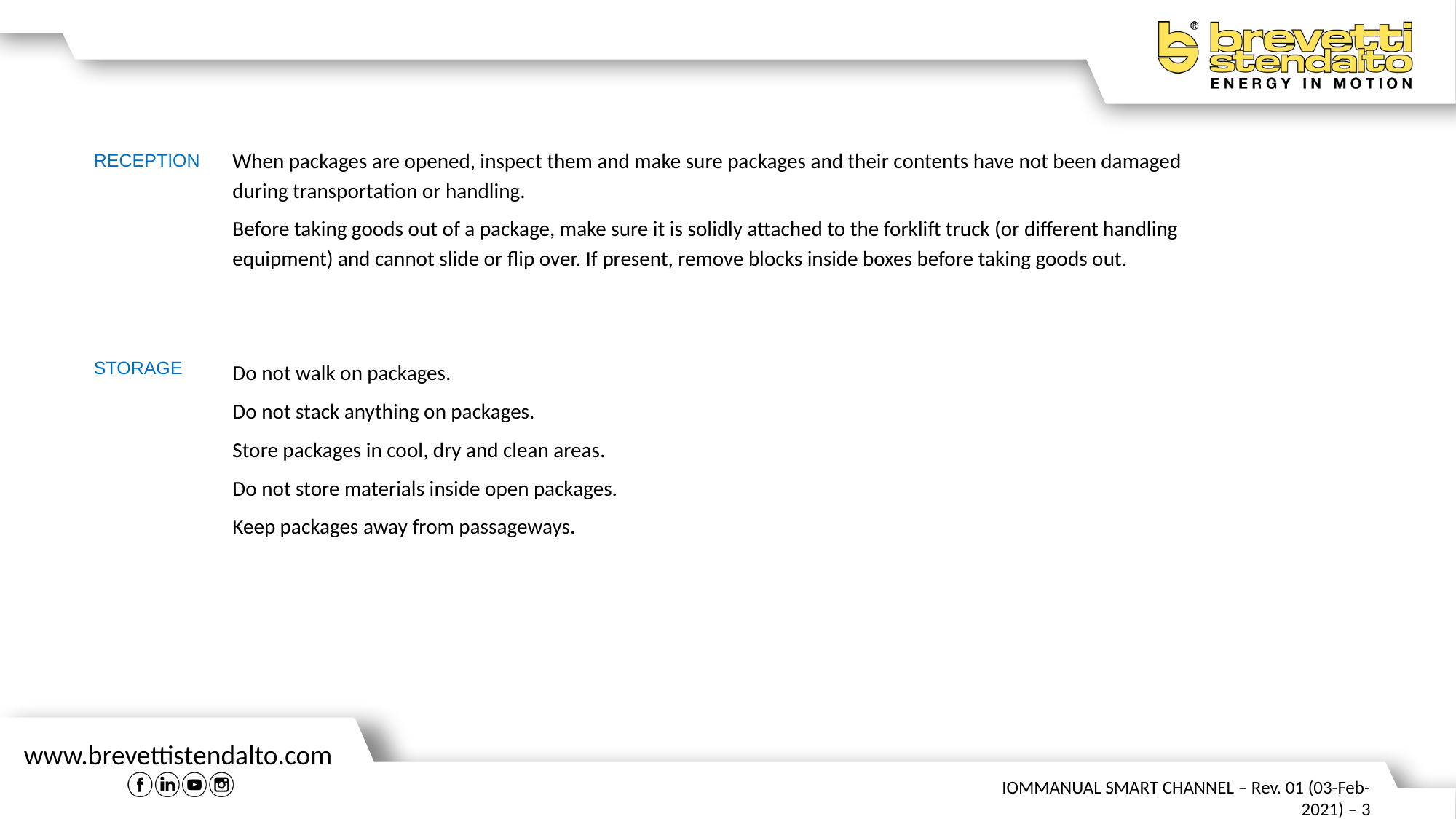

When packages are opened, inspect them and make sure packages and their contents have not been damaged during transportation or handling.
Before taking goods out of a package, make sure it is solidly attached to the forklift truck (or different handling equipment) and cannot slide or flip over. If present, remove blocks inside boxes before taking goods out.

Do not walk on packages.
Do not stack anything on packages.
Store packages in cool, dry and clean areas.
Do not store materials inside open packages.
Keep packages away from passageways.
RECEPTION
STORAGE
IOMMANUAL SMART CHANNEL – Rev. 01 (03-Feb-2021) – 3